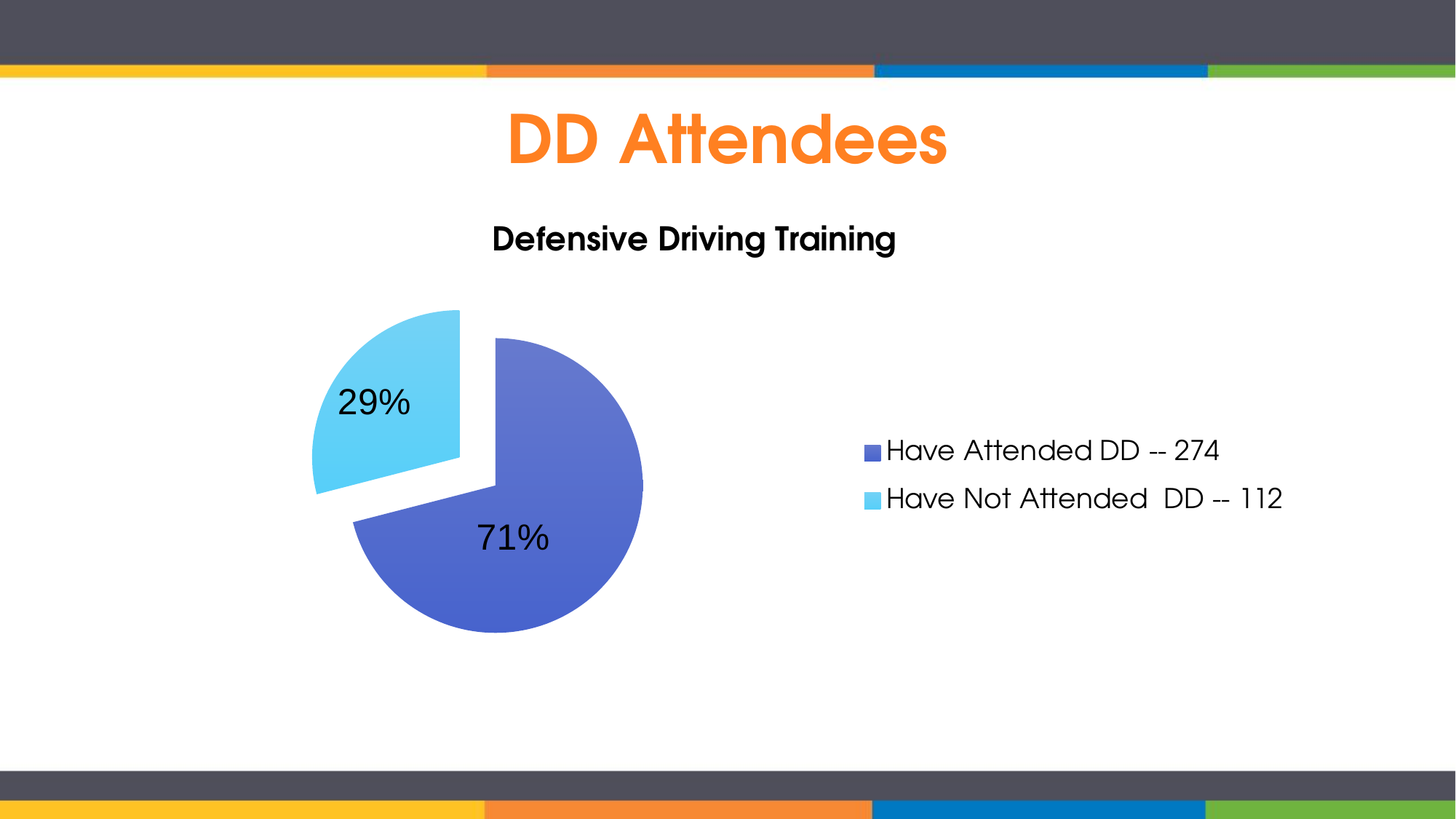

# DD Attendees

### Chart: Defensive Driving Training

| Category | Defensive Driving Training |
|---|---|
| Have Attended DD -- 274 | 274.0 |
| Have Not Attended  DD -- 112 | 112.0 |